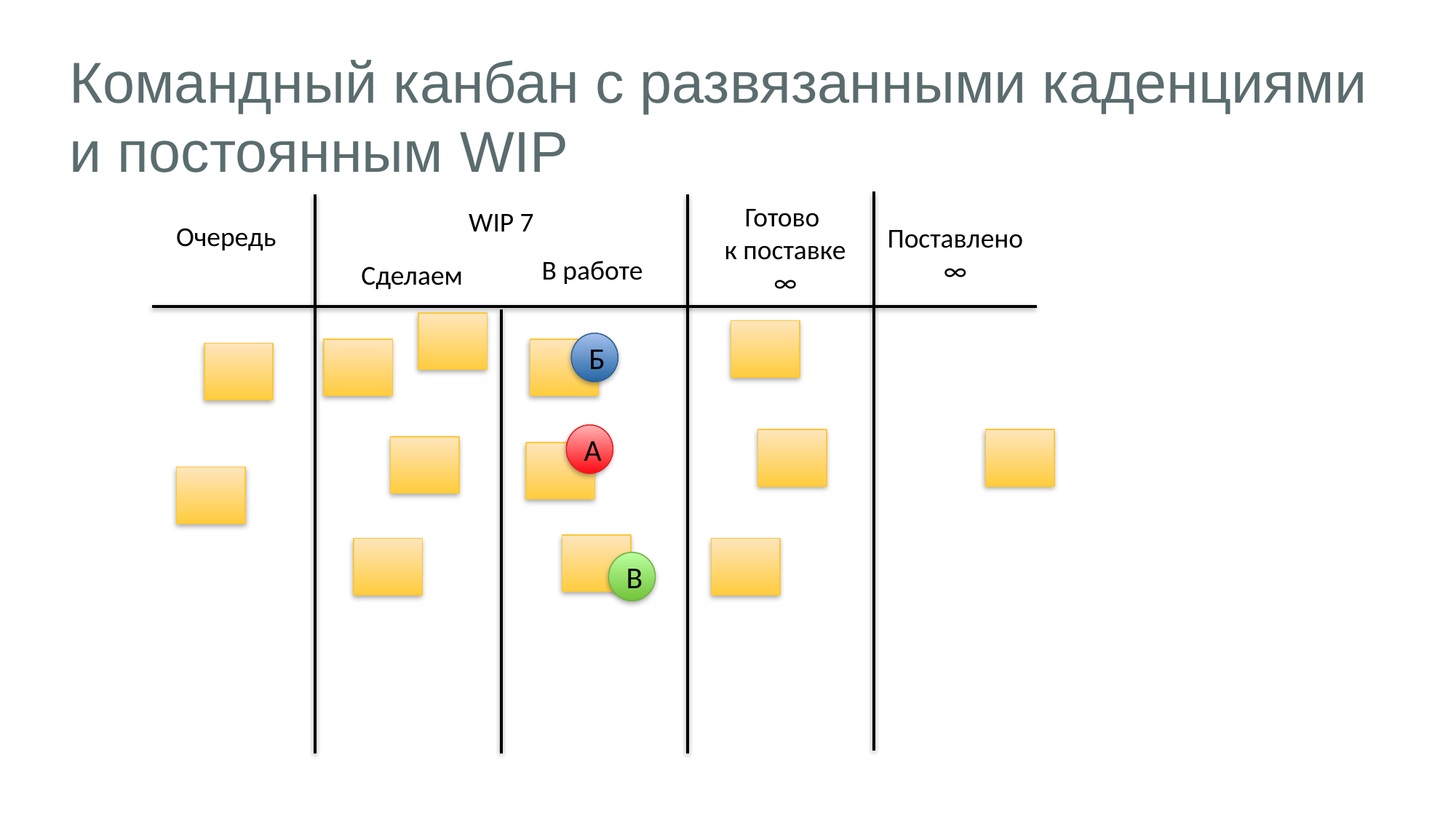

# Командный канбан с развязанными каденциями и постоянным WIP
Готово
к поставке
∞
WIP 7
Очередь
Поставлено
∞
В работе
Сделаем

Б

А

В